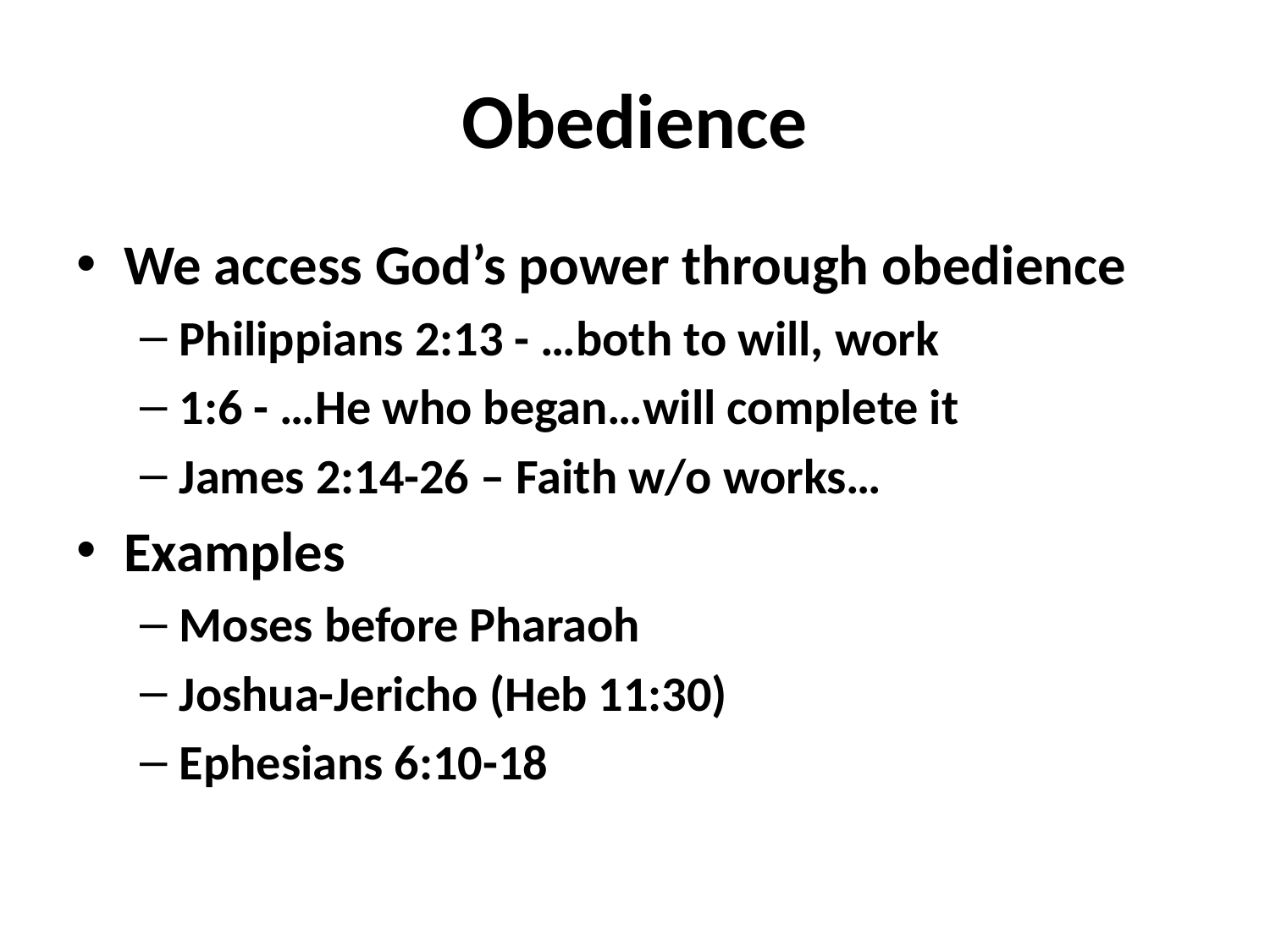

# Obedience
We access God’s power through obedience
Philippians 2:13 - …both to will, work
1:6 - …He who began…will complete it
James 2:14-26 – Faith w/o works…
Examples
Moses before Pharaoh
Joshua-Jericho (Heb 11:30)
Ephesians 6:10-18